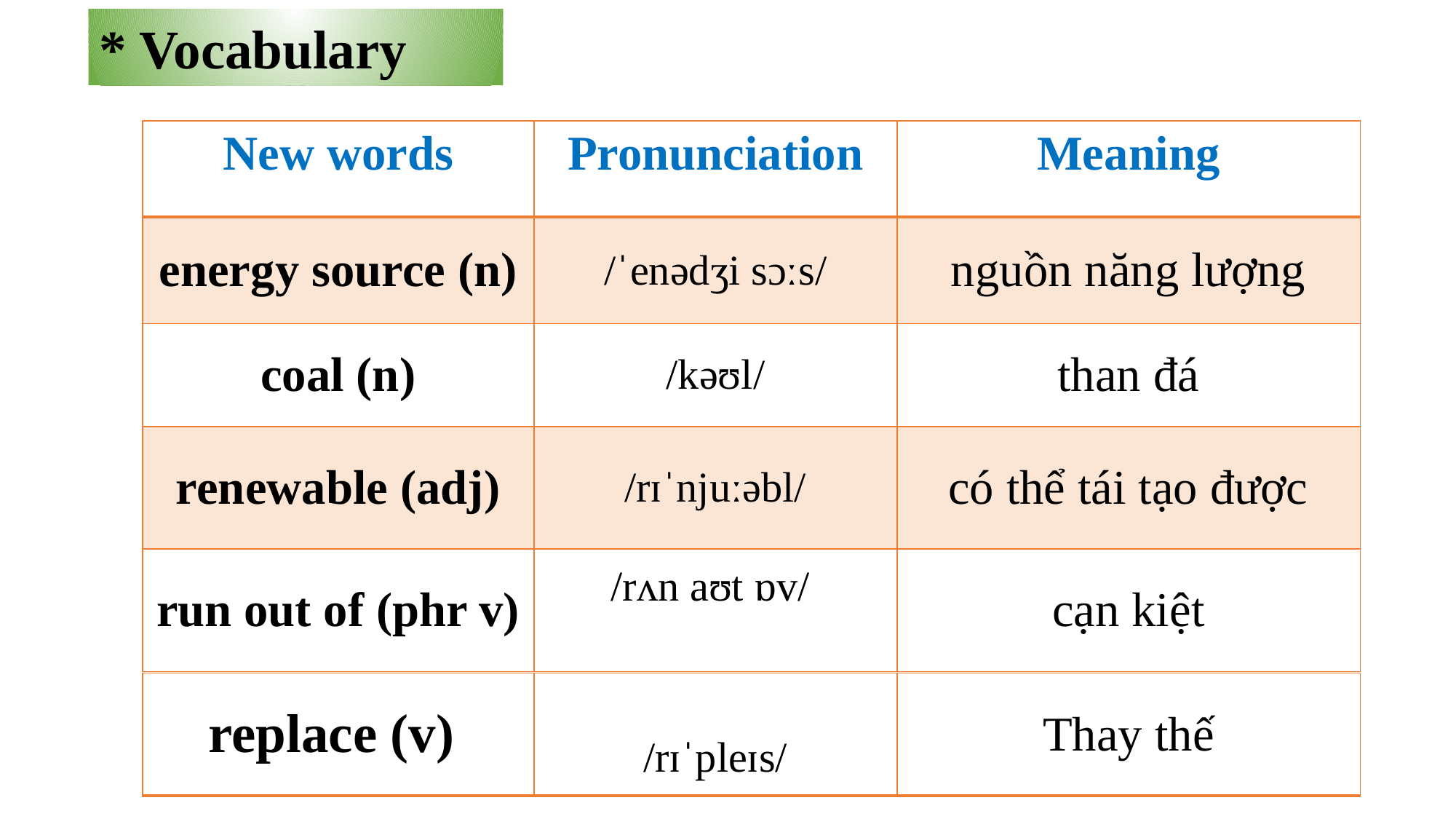

* Vocabulary
| New words | Pronunciation | Meaning |
| --- | --- | --- |
| energy source (n) | /ˈenədʒi sɔːs/ | nguồn năng lượng |
| coal (n) | /kəʊl/ | than đá |
| renewable (adj) | /rɪˈnjuːəbl/ | có thể tái tạo được |
| run out of (phr v) | /rʌn aʊt ɒv/ | cạn kiệt |
| replace (v) | /rɪˈpleɪs/ | Thay thế |
| --- | --- | --- |